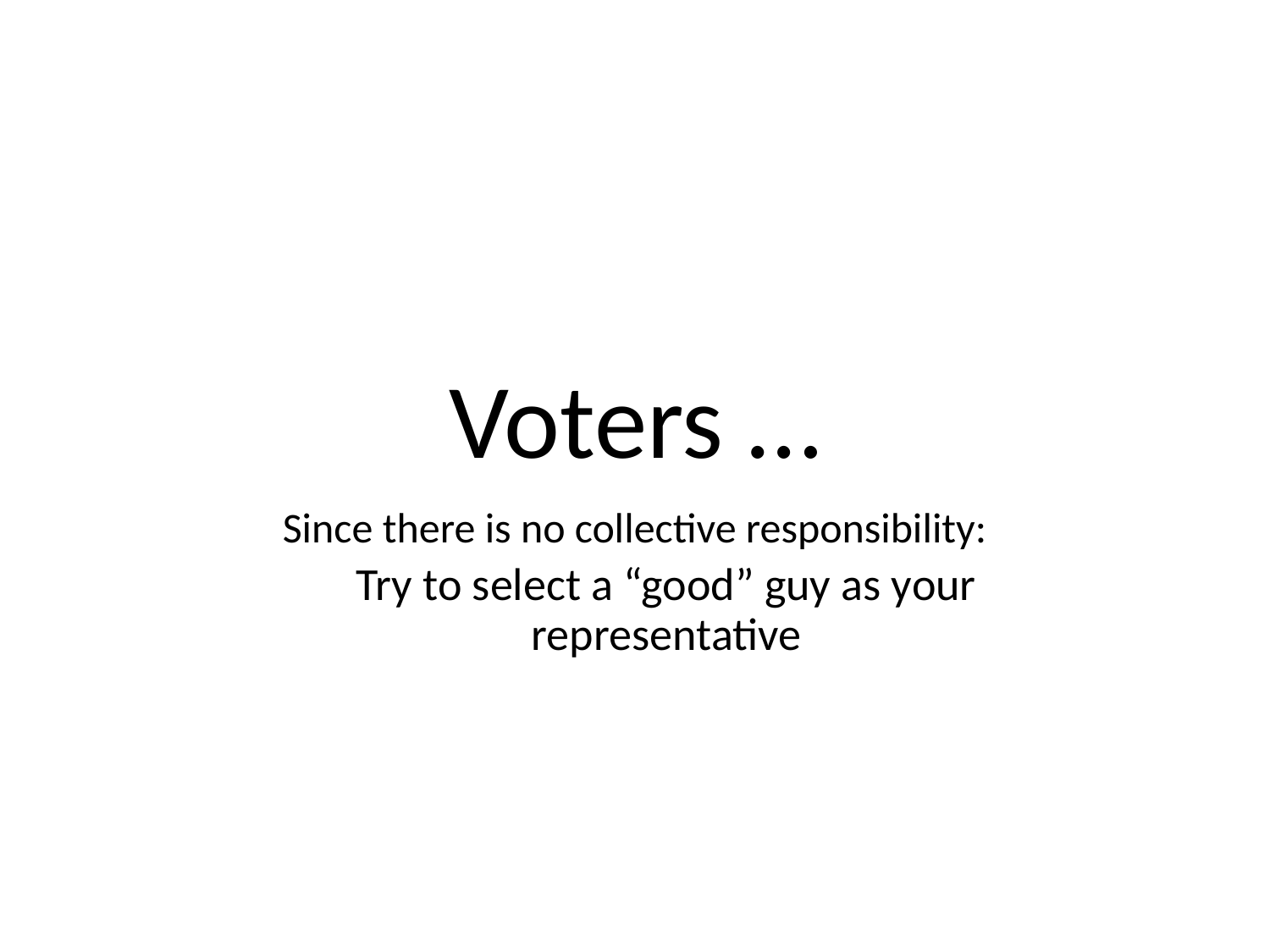

# Voters …
Since there is no collective responsibility:
Try to select a “good” guy as your representative